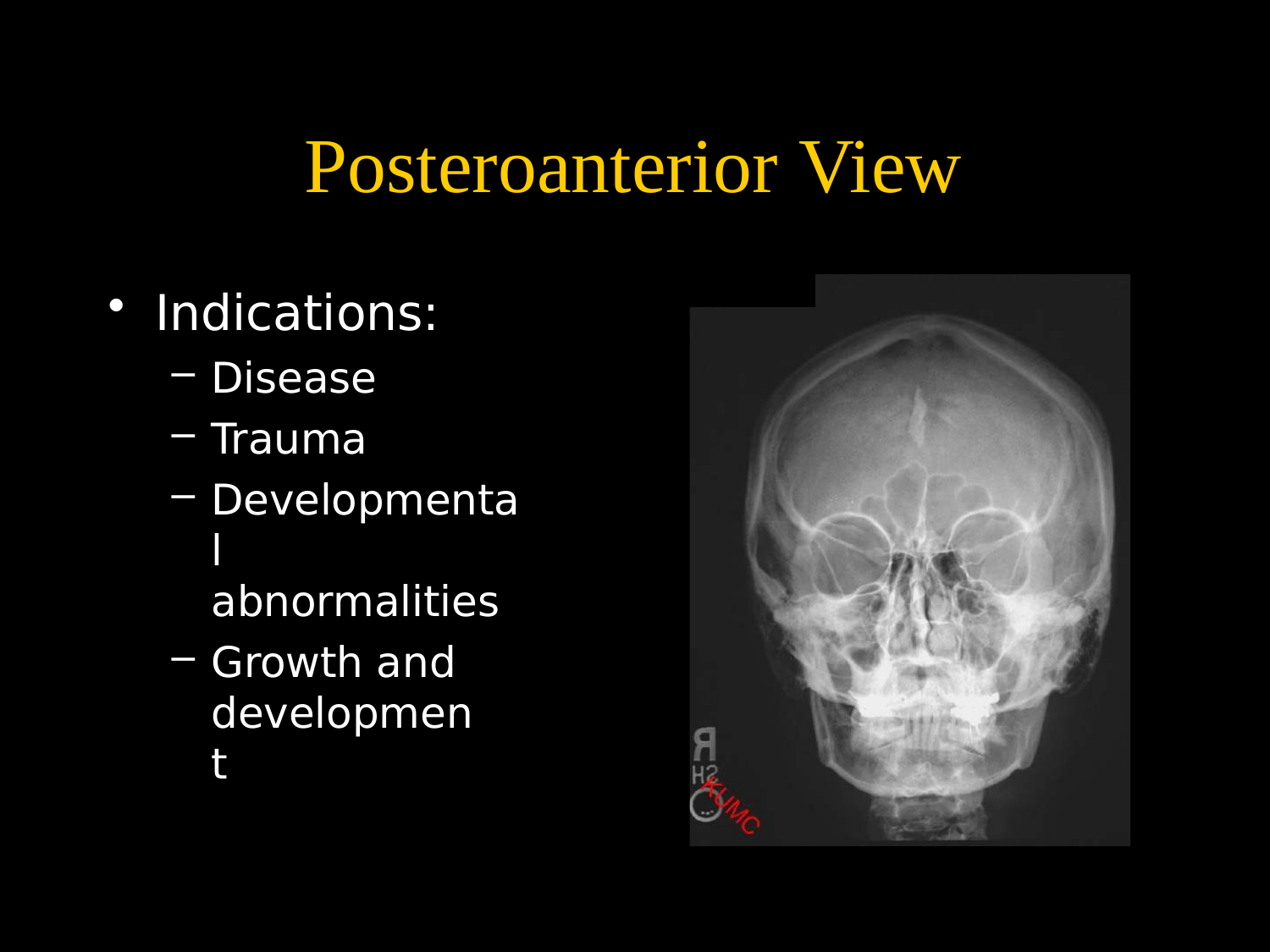

# Posteroanterior View
Indications:
Disease
Trauma
Developmental
abnormalities
Growth and  development